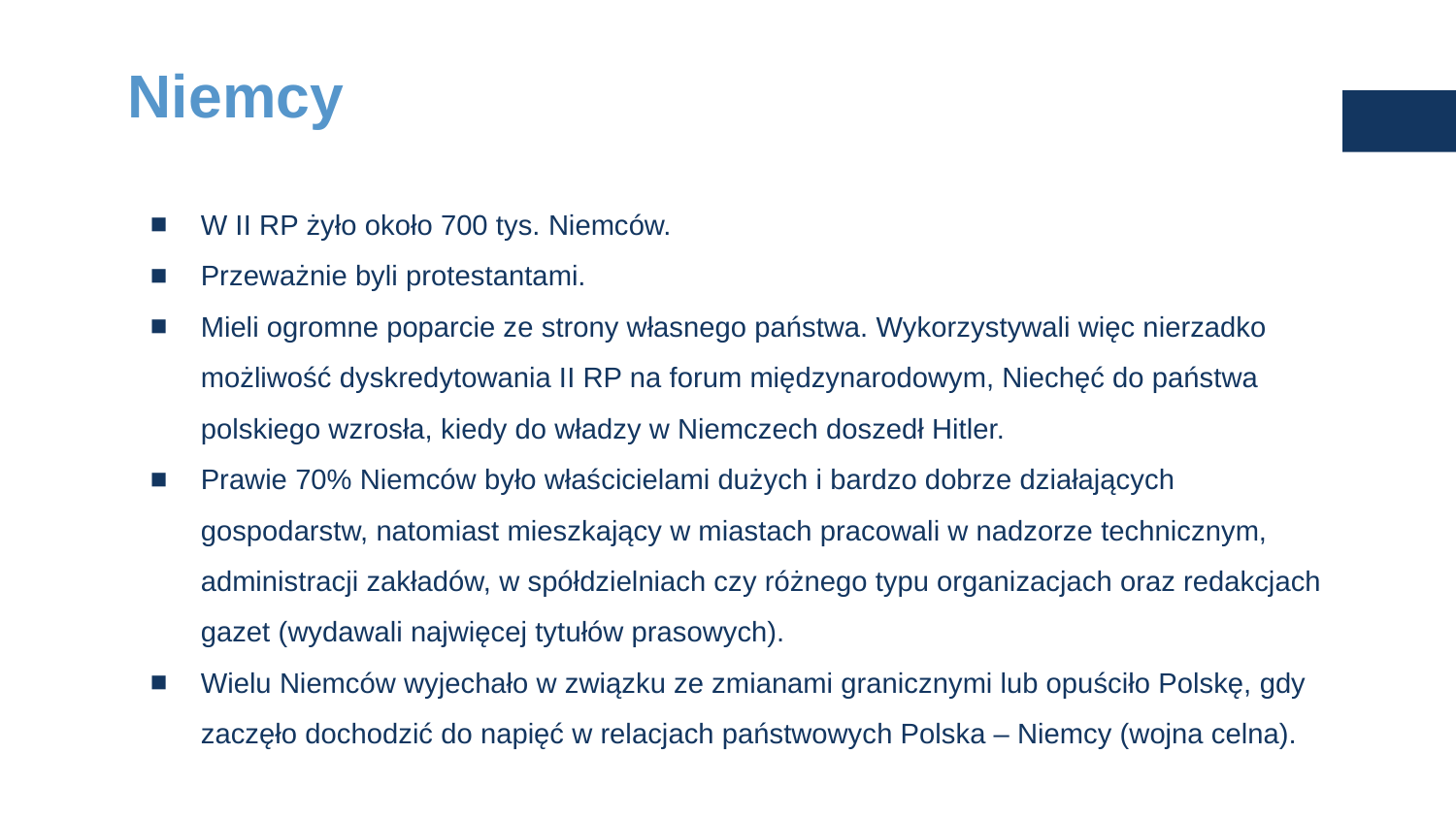

# Niemcy
W II RP żyło około 700 tys. Niemców.
Przeważnie byli protestantami.
Mieli ogromne poparcie ze strony własnego państwa. Wykorzystywali więc nierzadko możliwość dyskredytowania II RP na forum międzynarodowym, Niechęć do państwa polskiego wzrosła, kiedy do władzy w Niemczech doszedł Hitler.
Prawie 70% Niemców było właścicielami dużych i bardzo dobrze działających gospodarstw, natomiast mieszkający w miastach pracowali w nadzorze technicznym, administracji zakładów, w spółdzielniach czy różnego typu organizacjach oraz redakcjach gazet (wydawali najwięcej tytułów prasowych).
Wielu Niemców wyjechało w związku ze zmianami granicznymi lub opuściło Polskę, gdy zaczęło dochodzić do napięć w relacjach państwowych Polska – Niemcy (wojna celna).